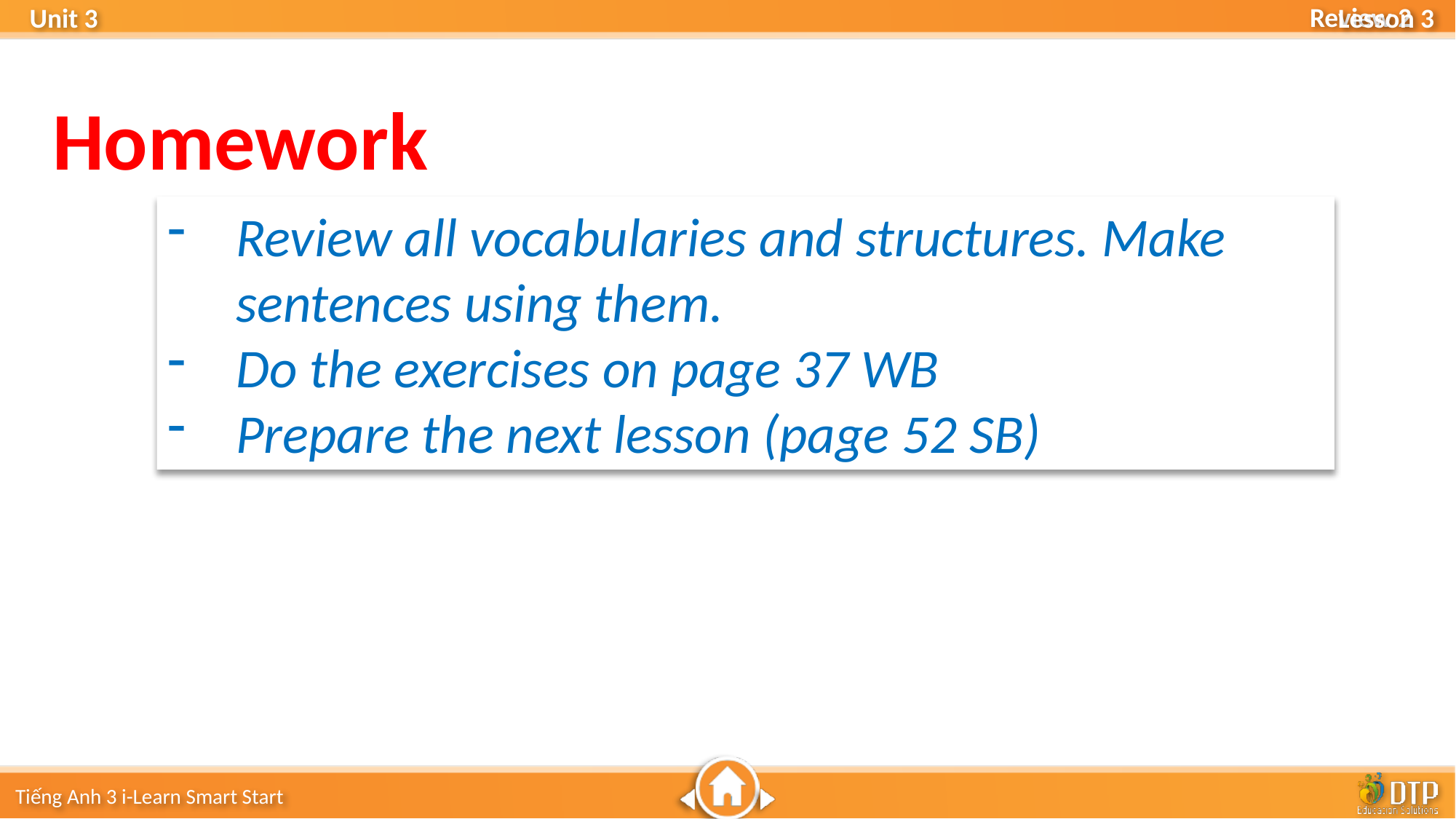

Lesson 3
Homework
Review all vocabularies and structures. Make sentences using them.
Do the exercises on page 37 WB
Prepare the next lesson (page 52 SB)